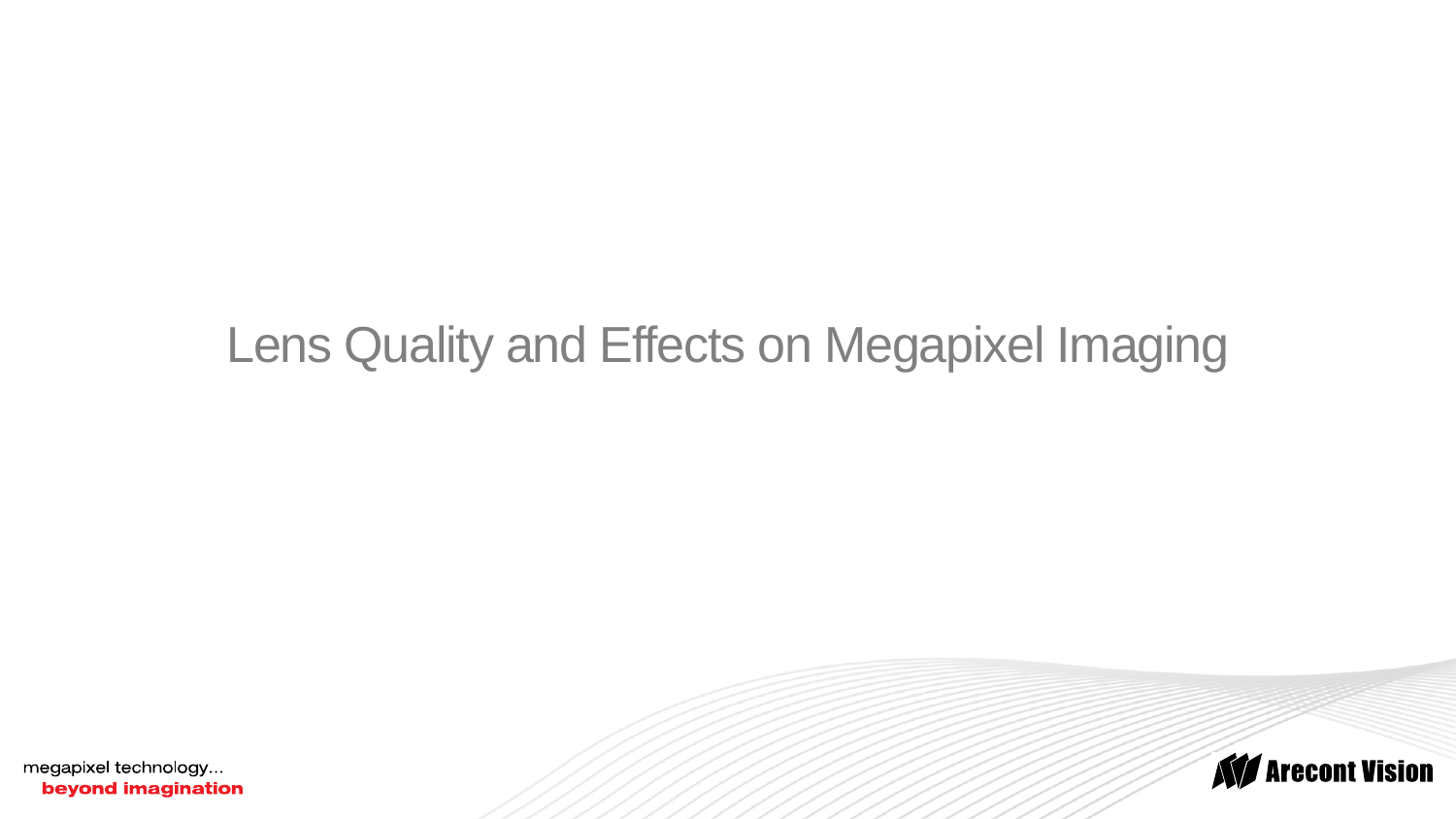

# Lens Quality and Effects on Megapixel Imaging